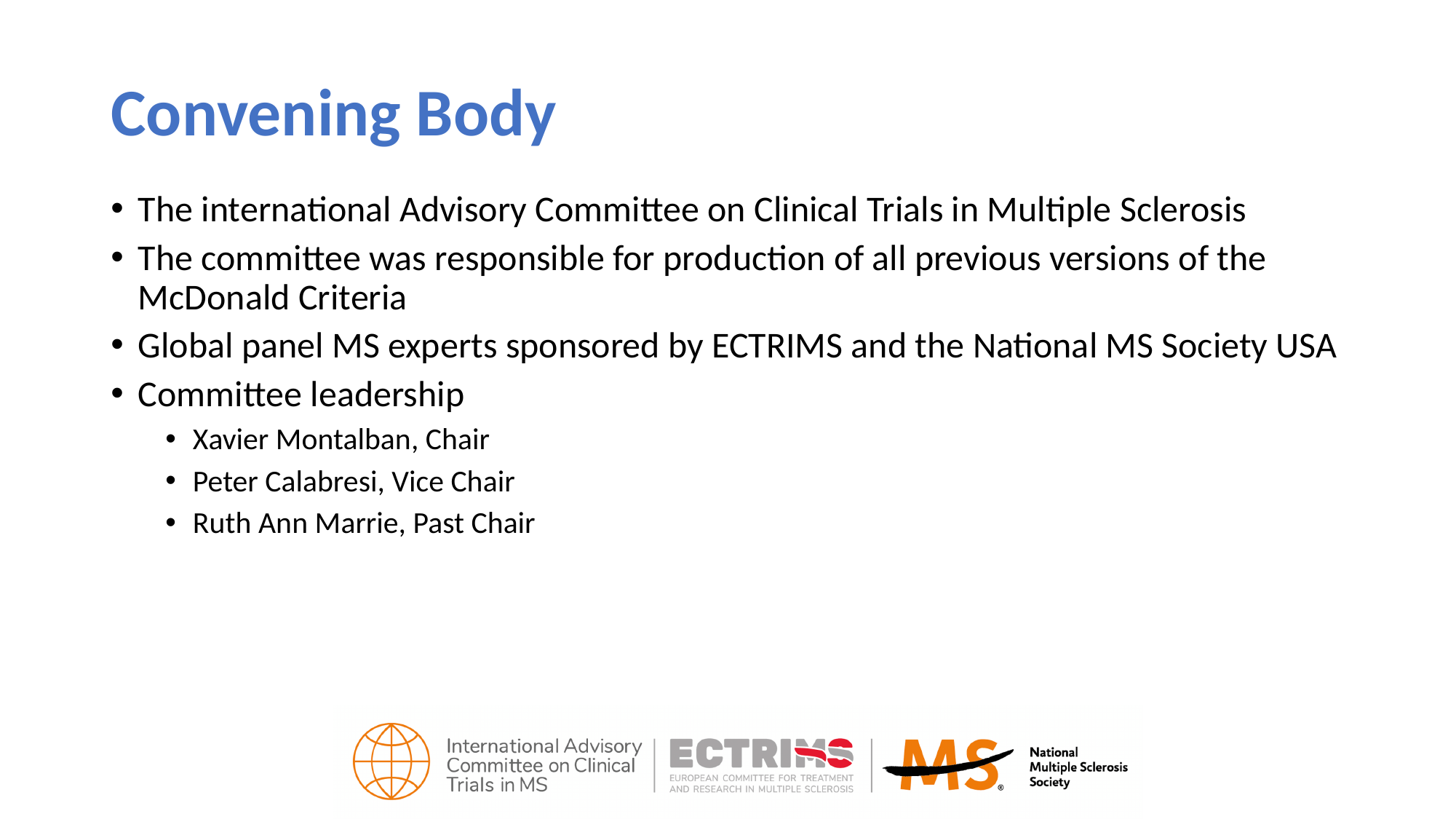

# Convening Body
The international Advisory Committee on Clinical Trials in Multiple Sclerosis
The committee was responsible for production of all previous versions of the McDonald Criteria
Global panel MS experts sponsored by ECTRIMS and the National MS Society USA
Committee leadership
Xavier Montalban, Chair
Peter Calabresi, Vice Chair
Ruth Ann Marrie, Past Chair